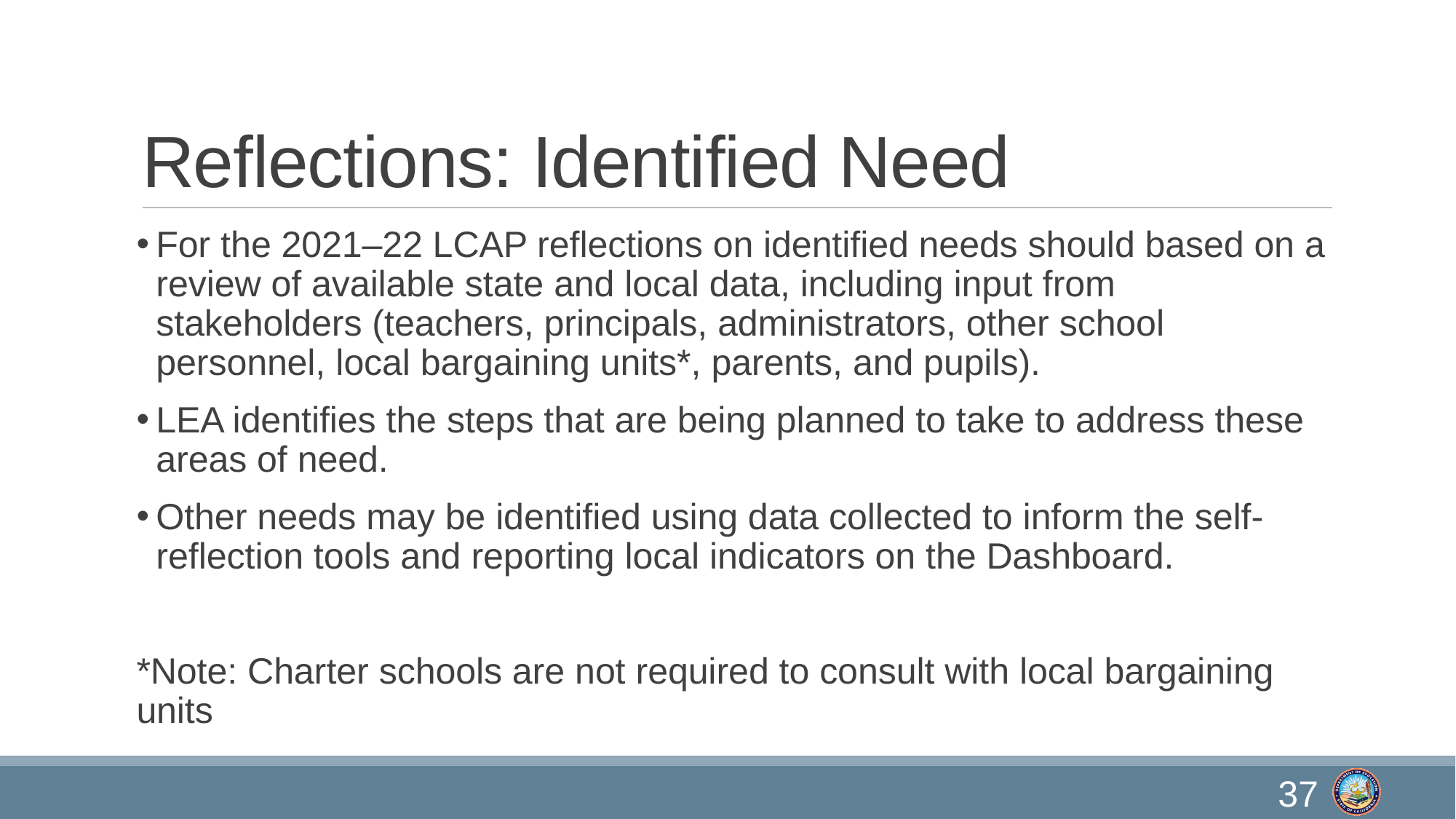

# Reflections: Identified Need
For the 2021–22 LCAP reflections on identified needs should based on a review of available state and local data, including input from stakeholders (teachers, principals, administrators, other school personnel, local bargaining units*, parents, and pupils).
LEA identifies the steps that are being planned to take to address these areas of need.
Other needs may be identified using data collected to inform the self-reflection tools and reporting local indicators on the Dashboard.

*Note: Charter schools are not required to consult with local bargaining units

37